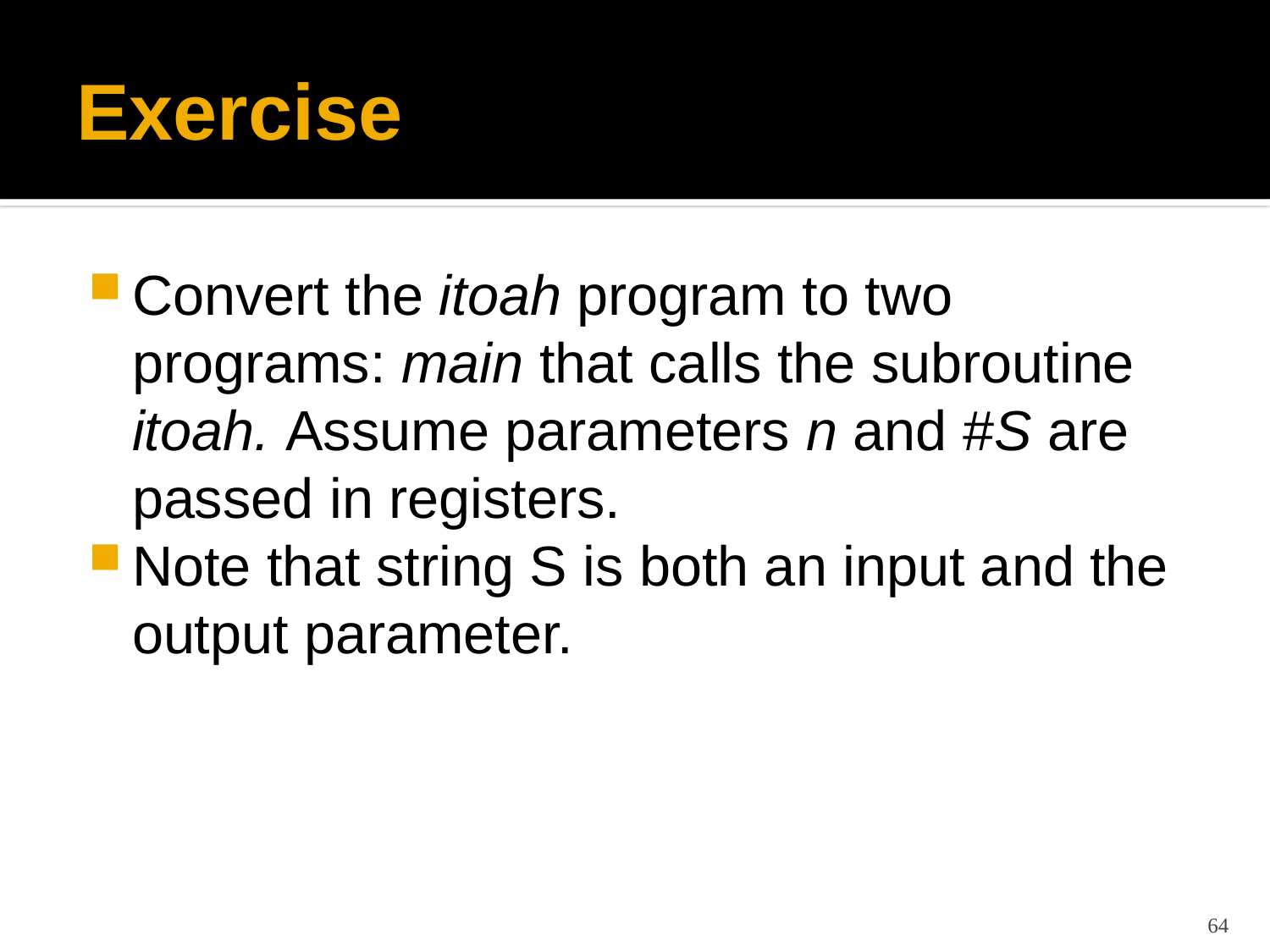

# Exercise
Convert the itoah program to two programs: main that calls the subroutine itoah. Assume parameters n and #S are passed in registers.
Note that string S is both an input and the output parameter.
64